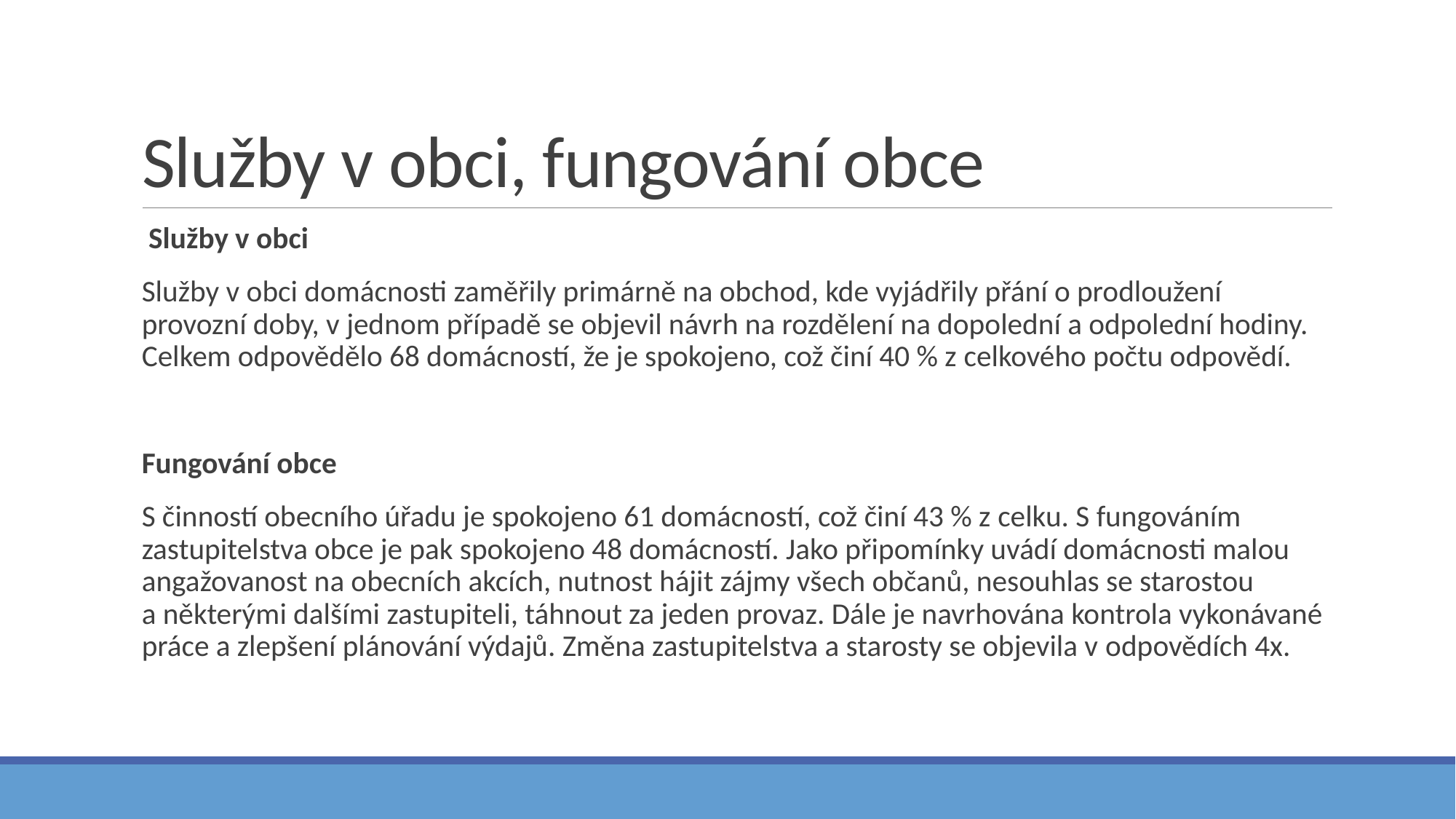

# Služby v obci, fungování obce
 Služby v obci
Služby v obci domácnosti zaměřily primárně na obchod, kde vyjádřily přání o prodloužení provozní doby, v jednom případě se objevil návrh na rozdělení na dopolední a odpolední hodiny. Celkem odpovědělo 68 domácností, že je spokojeno, což činí 40 % z celkového počtu odpovědí.

Fungování obce
S činností obecního úřadu je spokojeno 61 domácností, což činí 43 % z celku. S fungováním zastupitelstva obce je pak spokojeno 48 domácností. Jako připomínky uvádí domácnosti malou angažovanost na obecních akcích, nutnost hájit zájmy všech občanů, nesouhlas se starostou a některými dalšími zastupiteli, táhnout za jeden provaz. Dále je navrhována kontrola vykonávané práce a zlepšení plánování výdajů. Změna zastupitelstva a starosty se objevila v odpovědích 4x.